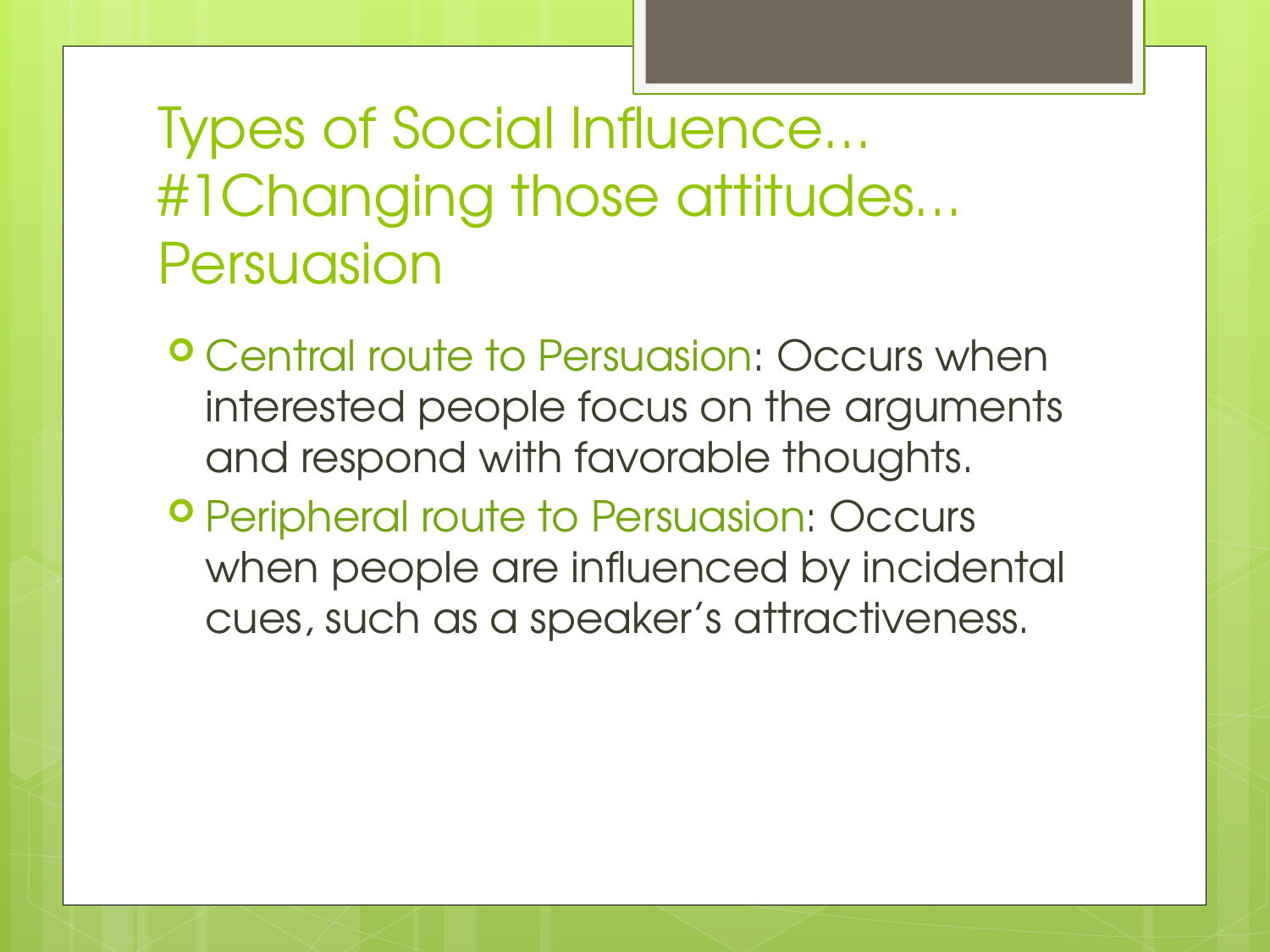

# Types of Social Influence…#1Changing those attitudes…Persuasion
Central route to Persuasion: Occurs when interested people focus on the arguments and respond with favorable thoughts.
Peripheral route to Persuasion: Occurs when people are influenced by incidental cues, such as a speaker’s attractiveness.